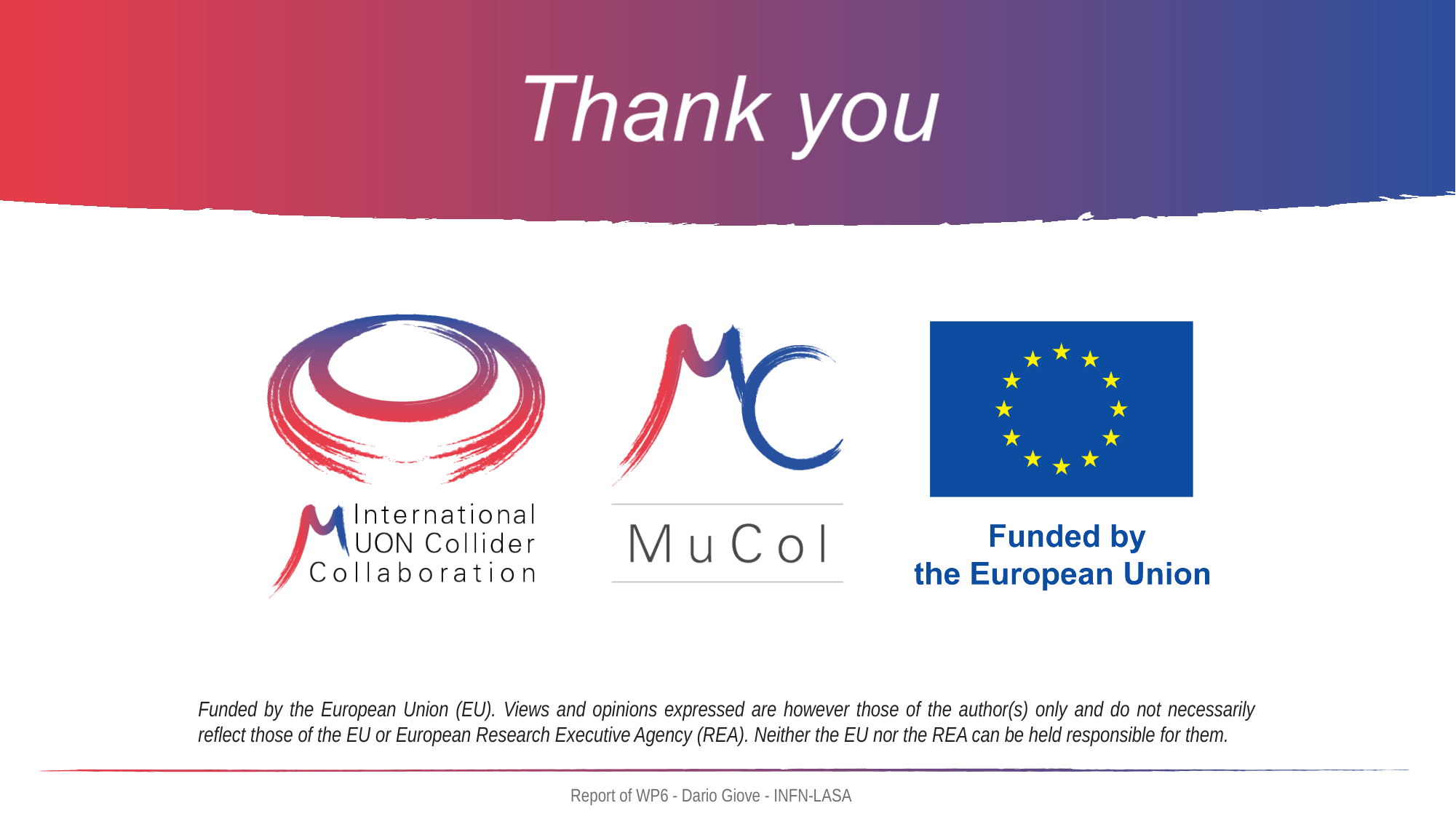

Report of WP6 - Dario Giove - INFN-LASA